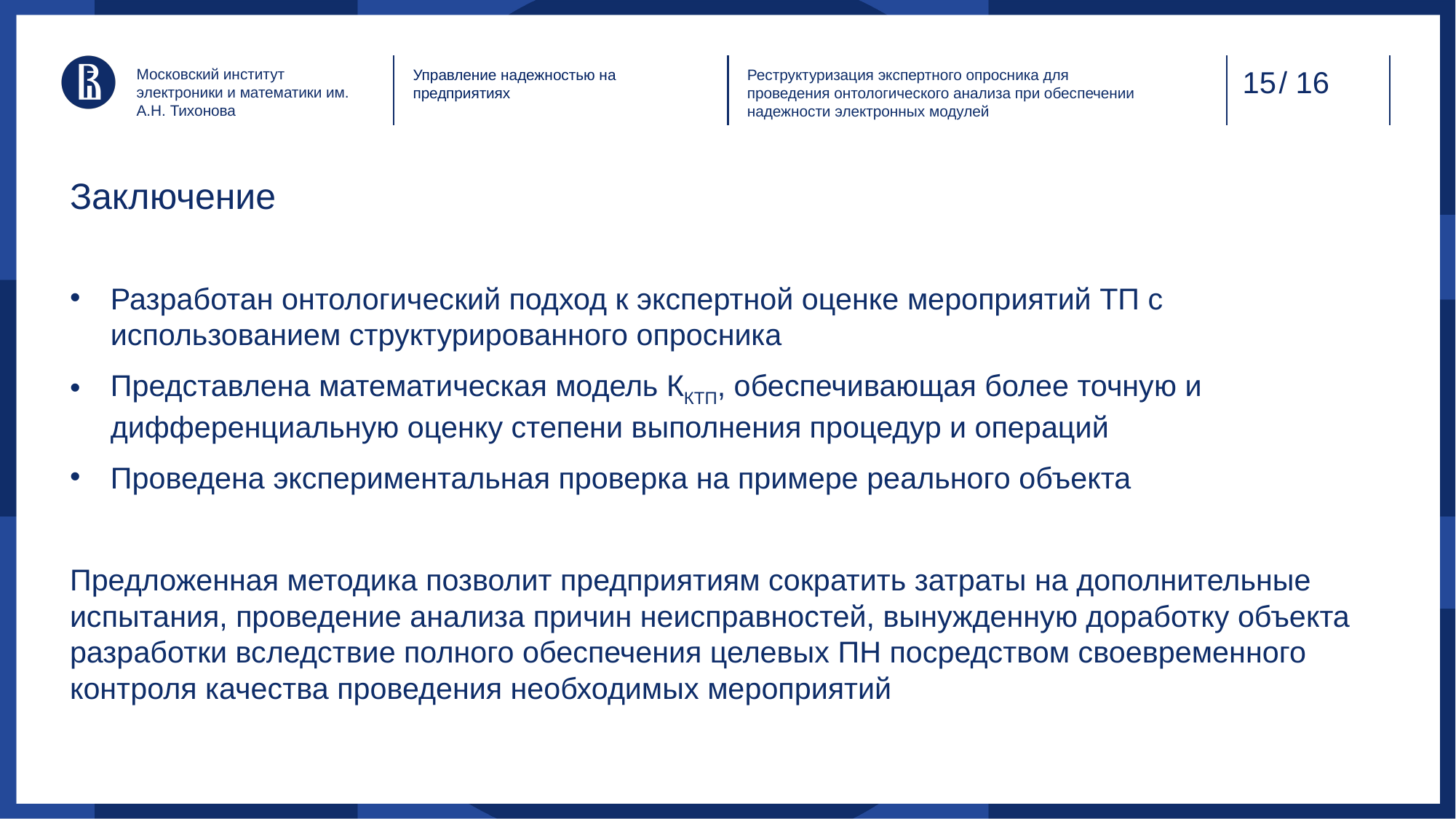

/ 16
Московский институт электроники и математики им. А.Н. Тихонова
Управление надежностью на предприятиях
Реструктуризация экспертного опросника для проведения онтологического анализа при обеспечении надежности электронных модулей
# Заключение
Разработан онтологический подход к экспертной оценке мероприятий ТП с использованием структурированного опросника
Представлена математическая модель ККТП, обеспечивающая более точную и дифференциальную оценку степени выполнения процедур и операций
Проведена экспериментальная проверка на примере реального объекта

Предложенная методика позволит предприятиям сократить затраты на дополнительные испытания, проведение анализа причин неисправностей, вынужденную доработку объекта разработки вследствие полного обеспечения целевых ПН посредством своевременного контроля качества проведения необходимых мероприятий